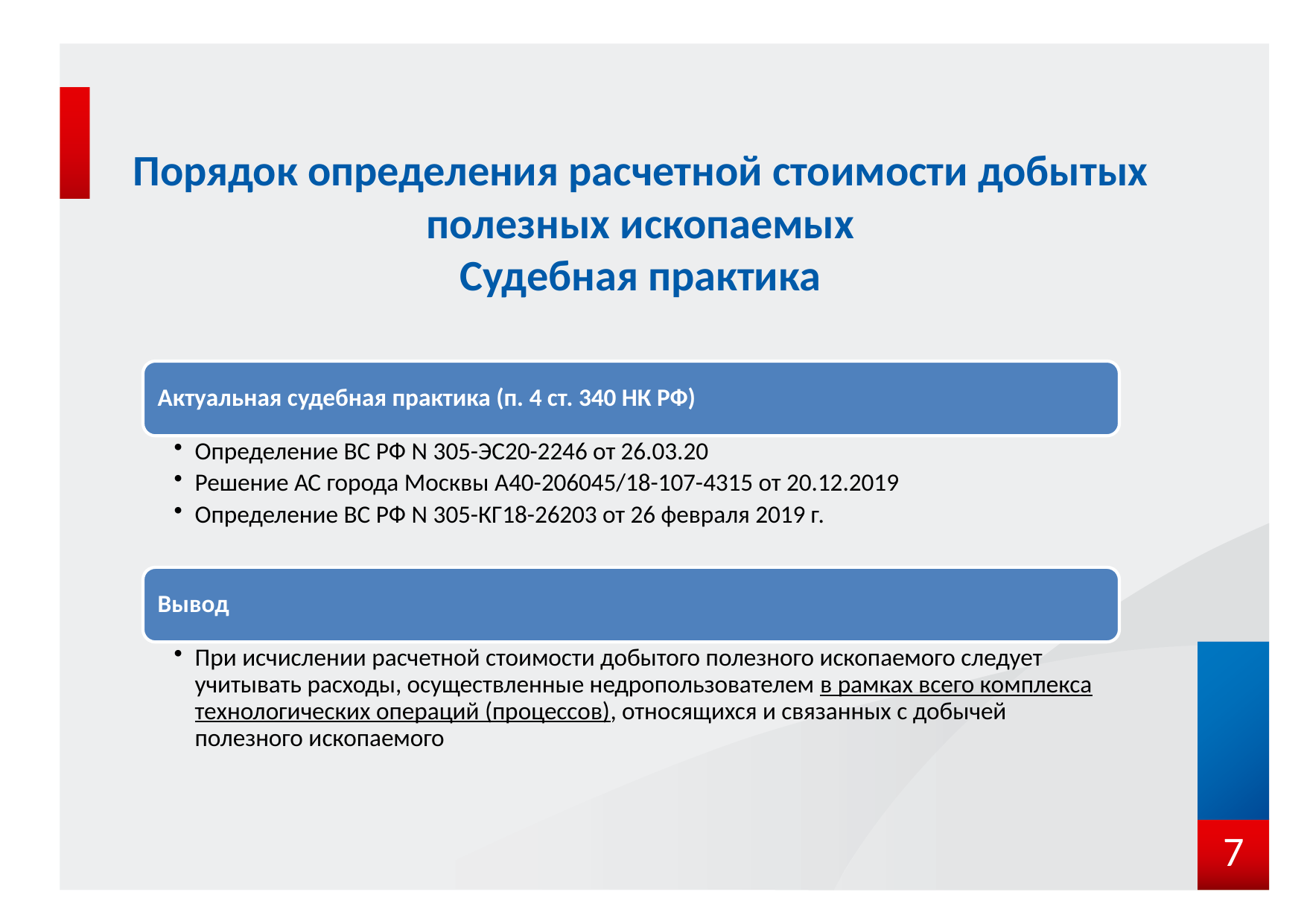

# Порядок определения расчетной стоимости добытых полезных ископаемых Судебная практика
Актуальная судебная практика (п. 4 ст. 340 НК РФ)
Определение ВС РФ N 305-ЭС20-2246 от 26.03.20
Решение АС города Москвы А40-206045/18-107-4315 от 20.12.2019
Определение ВС РФ N 305-КГ18-26203 от 26 февраля 2019 г.
Вывод
При исчислении расчетной стоимости добытого полезного ископаемого следует учитывать расходы, осуществленные недропользователем в рамках всего комплекса технологических операций (процессов), относящихся и связанных с добычей полезного ископаемого
7